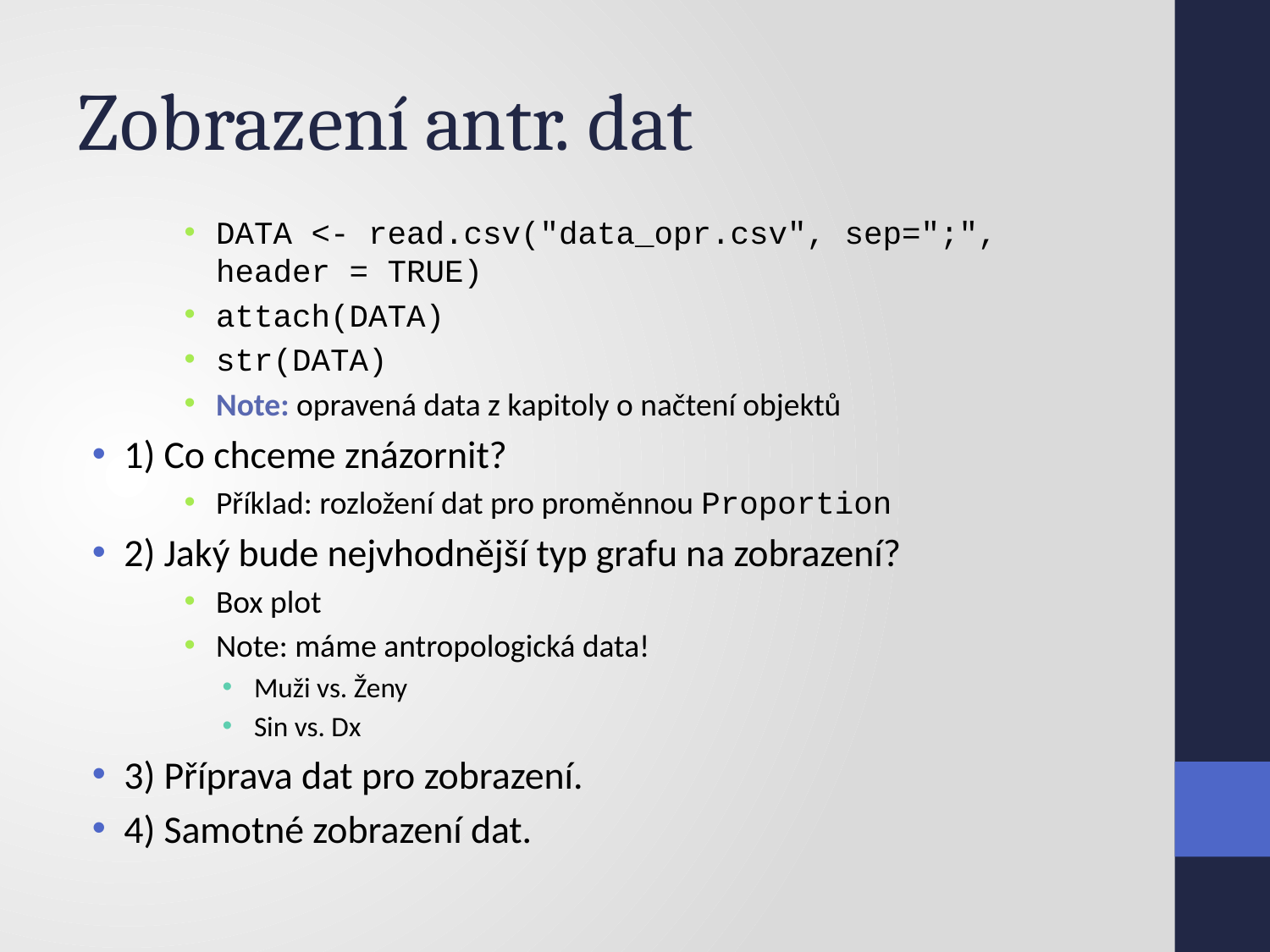

# Zobrazení antr. dat
DATA <- read.csv("data_opr.csv", sep=";", header = TRUE)
attach(DATA)
str(DATA)
Note: opravená data z kapitoly o načtení objektů
1) Co chceme znázornit?
Příklad: rozložení dat pro proměnnou Proportion
2) Jaký bude nejvhodnější typ grafu na zobrazení?
Box plot
Note: máme antropologická data!
Muži vs. Ženy
Sin vs. Dx
3) Příprava dat pro zobrazení.
4) Samotné zobrazení dat.